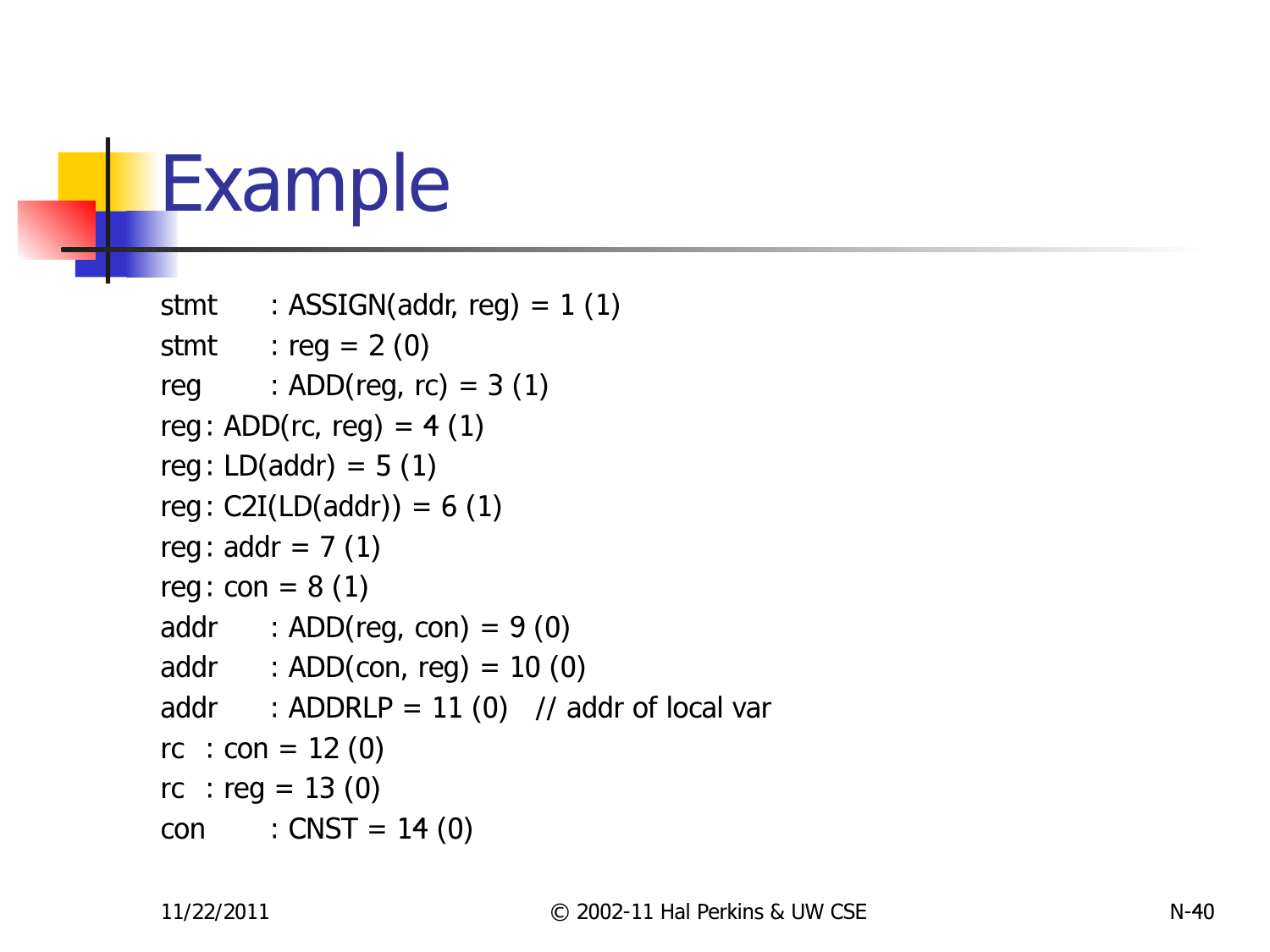

# Example
stmt 	: ASSIGN(addr, reg) = 1 (1)
stmt 	: reg = 2 (0)
reg 	: ADD(reg, rc) = 3 (1)
reg		: ADD(rc, reg) = 4 (1)
reg		: LD(addr) = 5 (1)
reg		: C2I(LD(addr)) = 6 (1)
reg		: addr = 7 (1)
reg		: con = 8 (1)
addr	: ADD(reg, con) = 9 (0)
addr	: ADD(con, reg) = 10 (0)
addr	: ADDRLP = 11 (0)   // addr of local var
rc		: con = 12 (0)
rc		: reg = 13 (0)
con	: CNST = 14 (0)
11/22/2011
© 2002-11 Hal Perkins & UW CSE
N-40